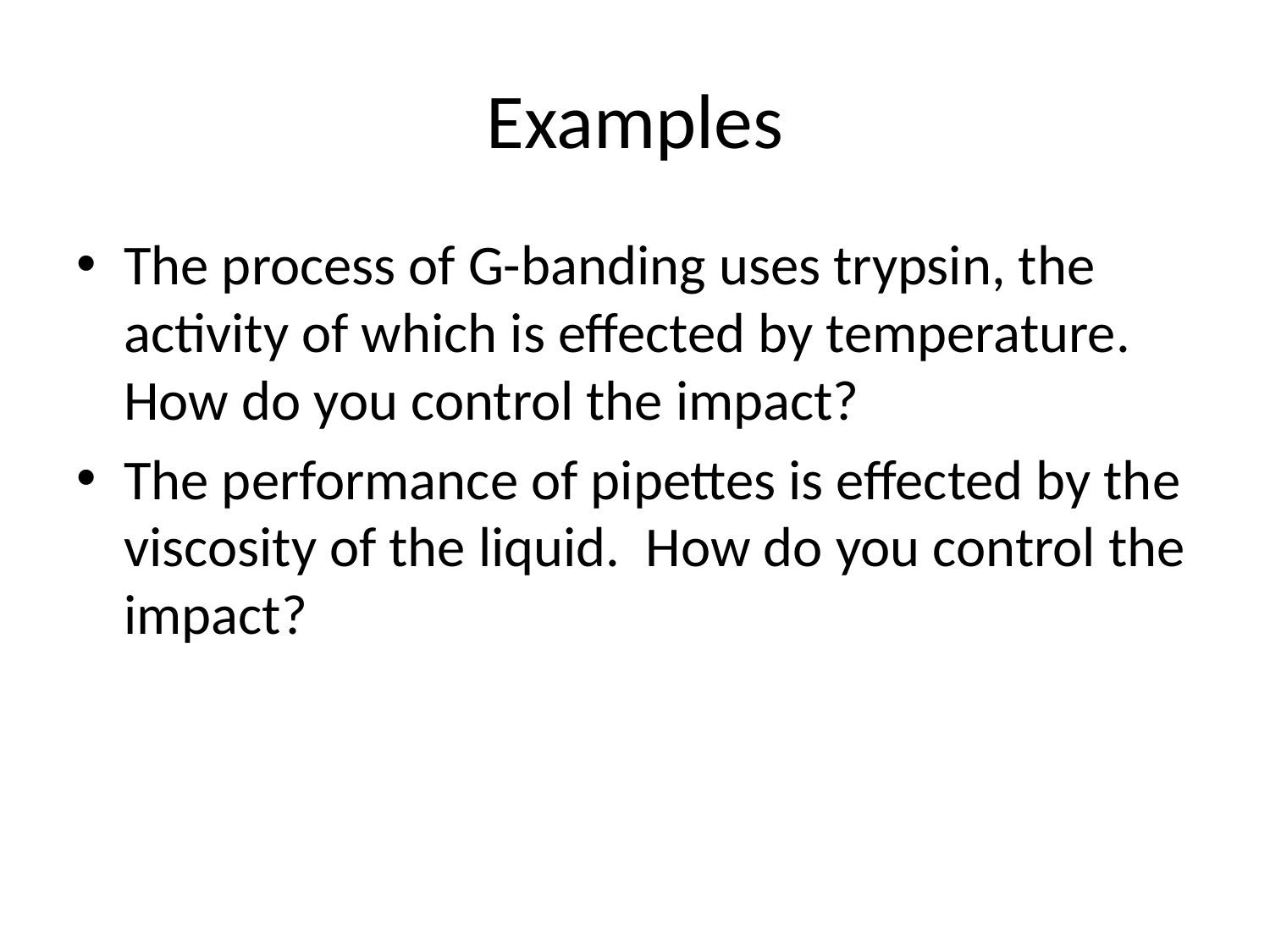

# Examples
The process of G-banding uses trypsin, the activity of which is effected by temperature. How do you control the impact?
The performance of pipettes is effected by the viscosity of the liquid.  How do you control the impact?